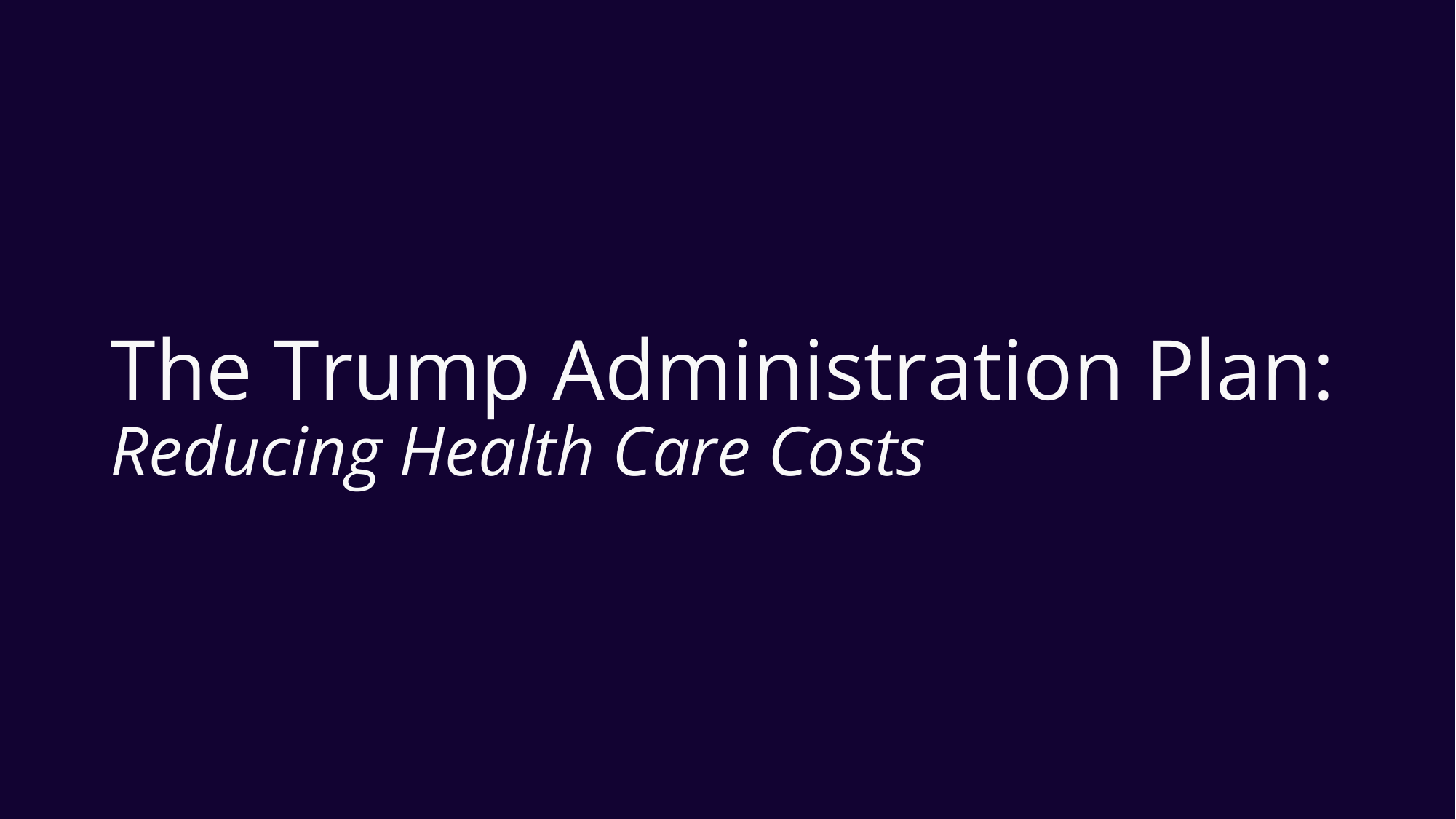

# The Trump Administration Plan: Reducing Health Care Costs